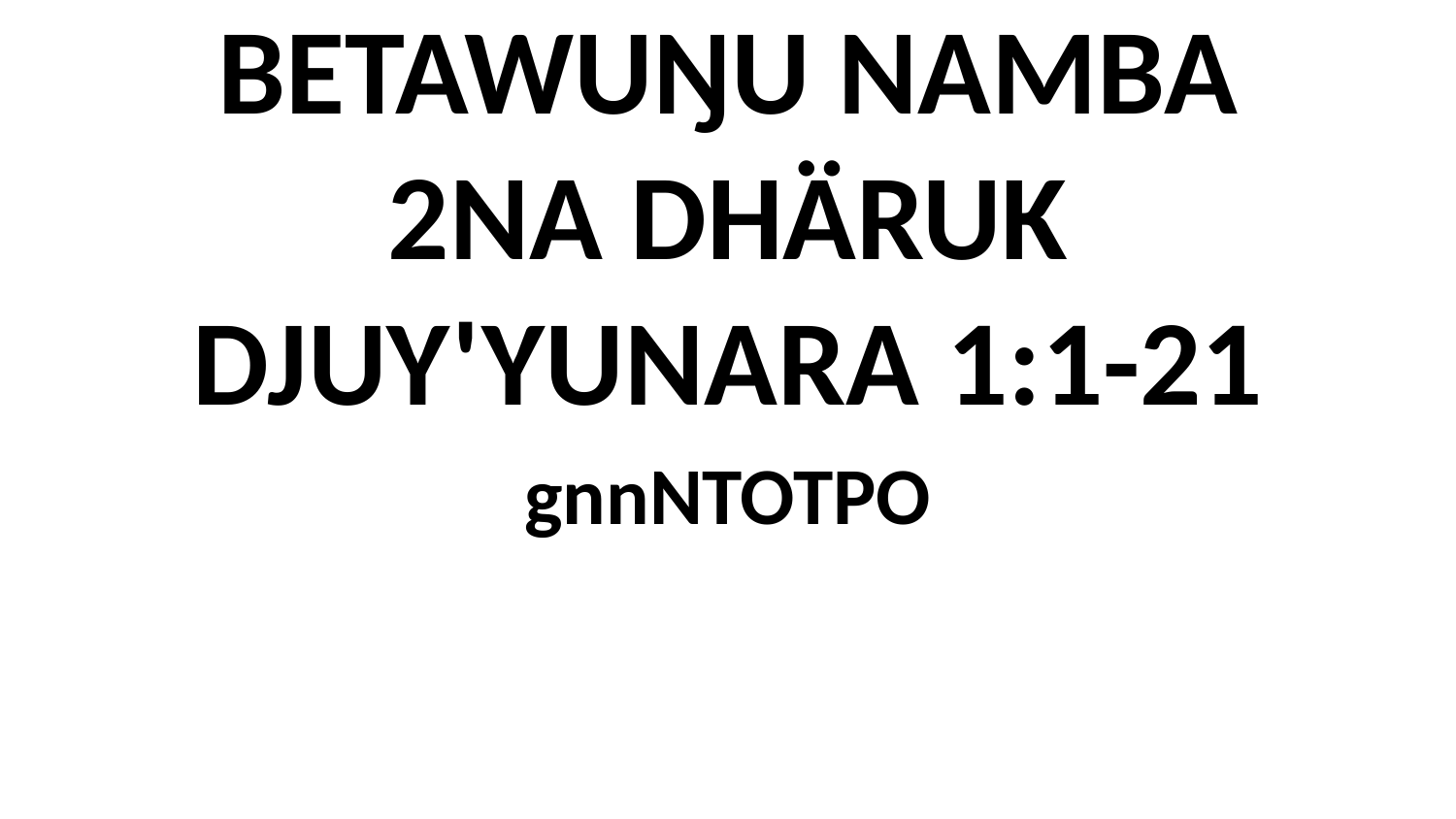

BETAWUŊU NAMBA 2NA DHÄRUK DJUY'YUNARA 1:1-21
gnnNTOTPO